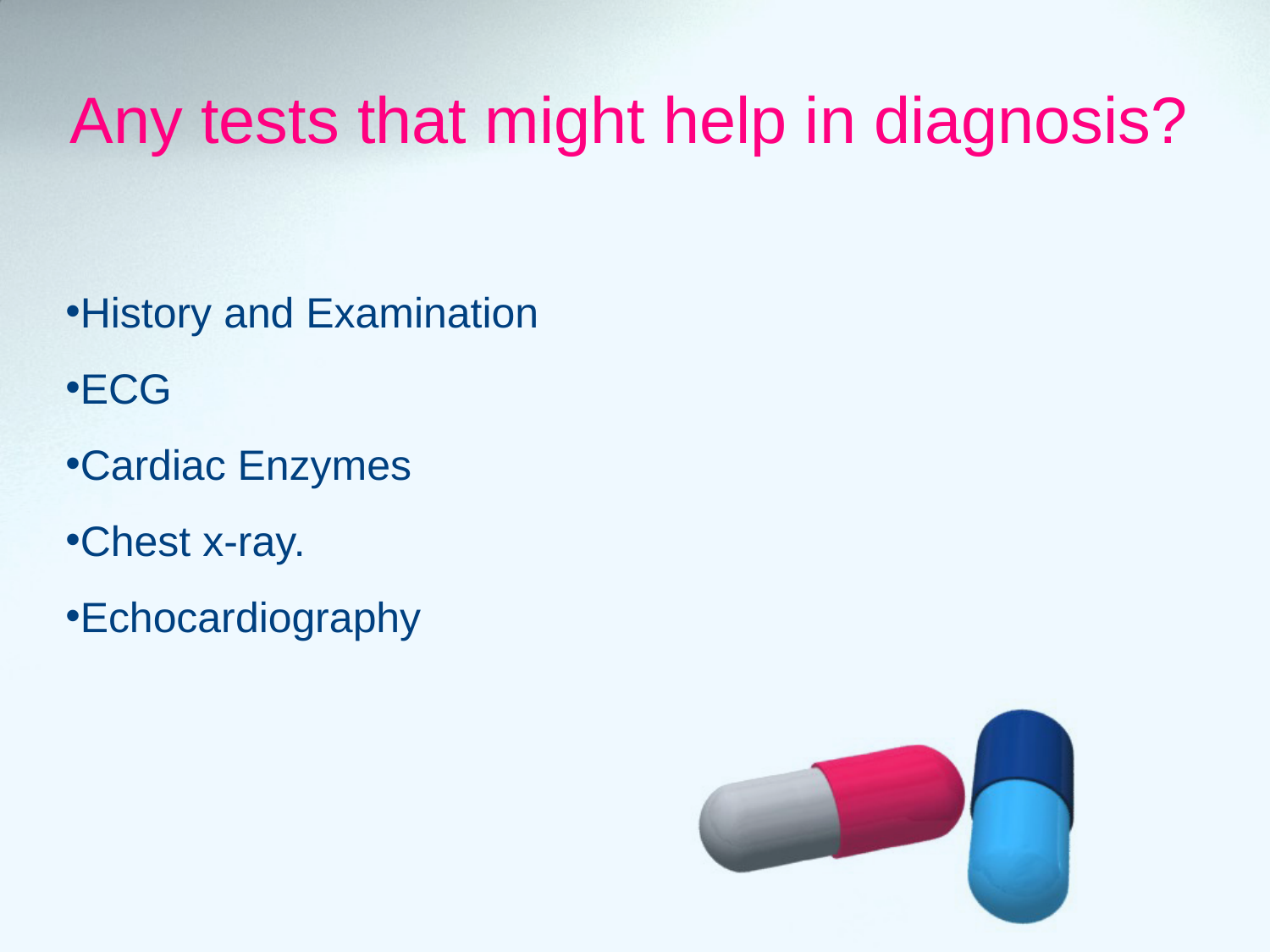

Any tests that might help in diagnosis?
History and Examination
ECG
Cardiac Enzymes
Chest x-ray.
Echocardiography